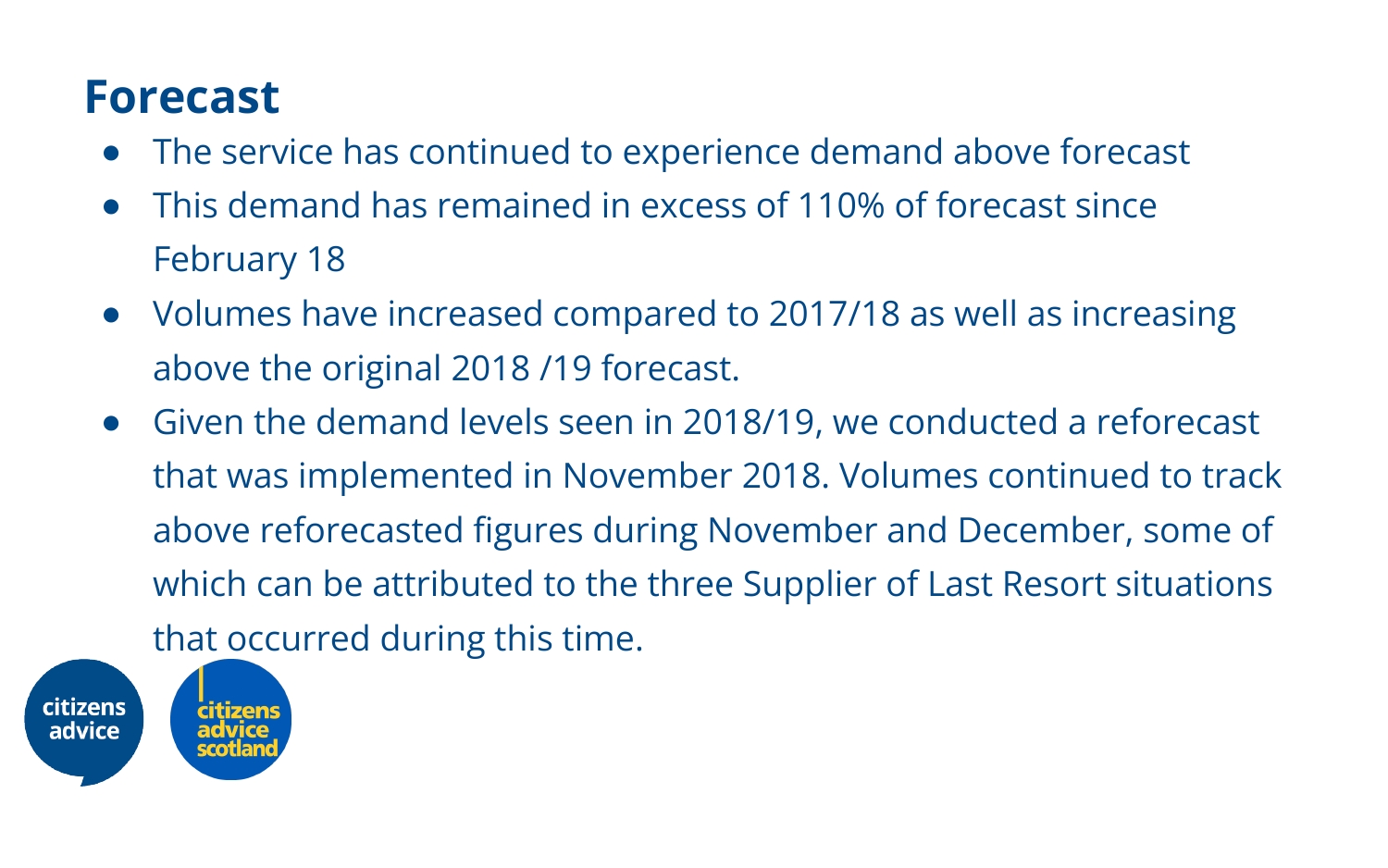

# Forecast
The service has continued to experience demand above forecast
This demand has remained in excess of 110% of forecast since February 18
Volumes have increased compared to 2017/18 as well as increasing above the original 2018 /19 forecast.
Given the demand levels seen in 2018/19, we conducted a reforecast that was implemented in November 2018. Volumes continued to track above reforecasted figures during November and December, some of which can be attributed to the three Supplier of Last Resort situations that occurred during this time.